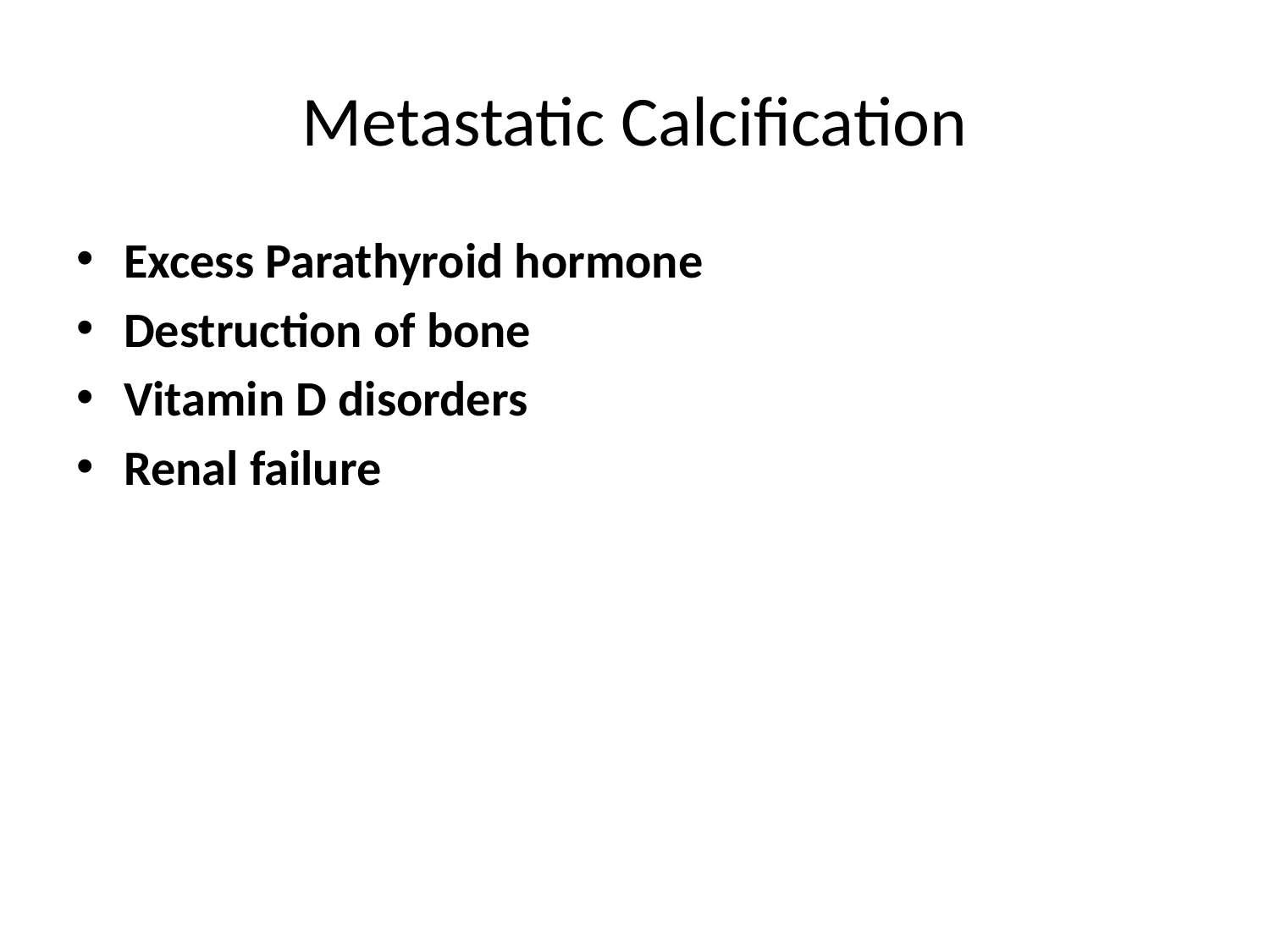

# Metastatic Calcification
Excess Parathyroid hormone
Destruction of bone
Vitamin D disorders
Renal failure